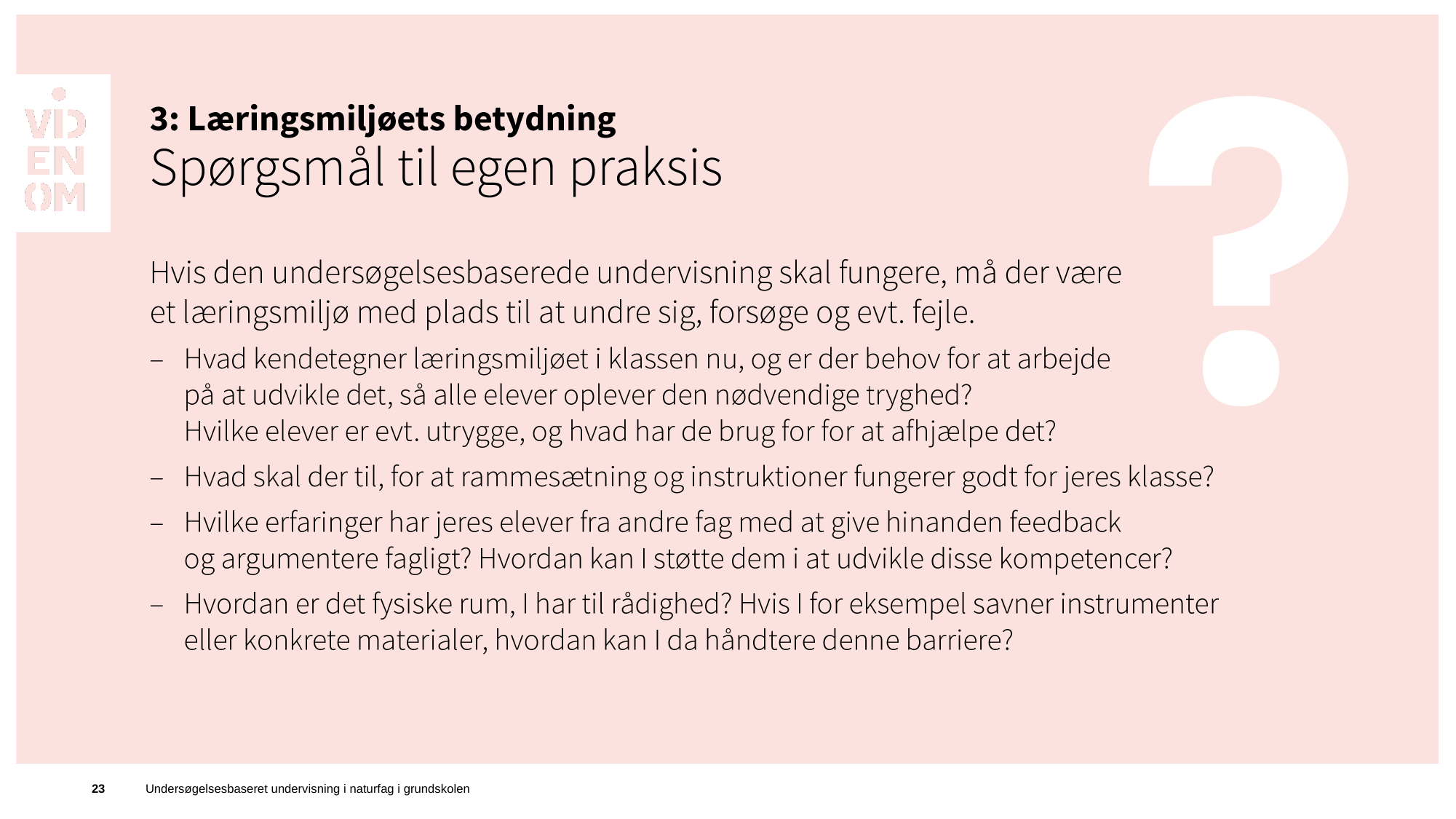

23
Undersøgelsesbaseret undervisning i naturfag i grundskolen